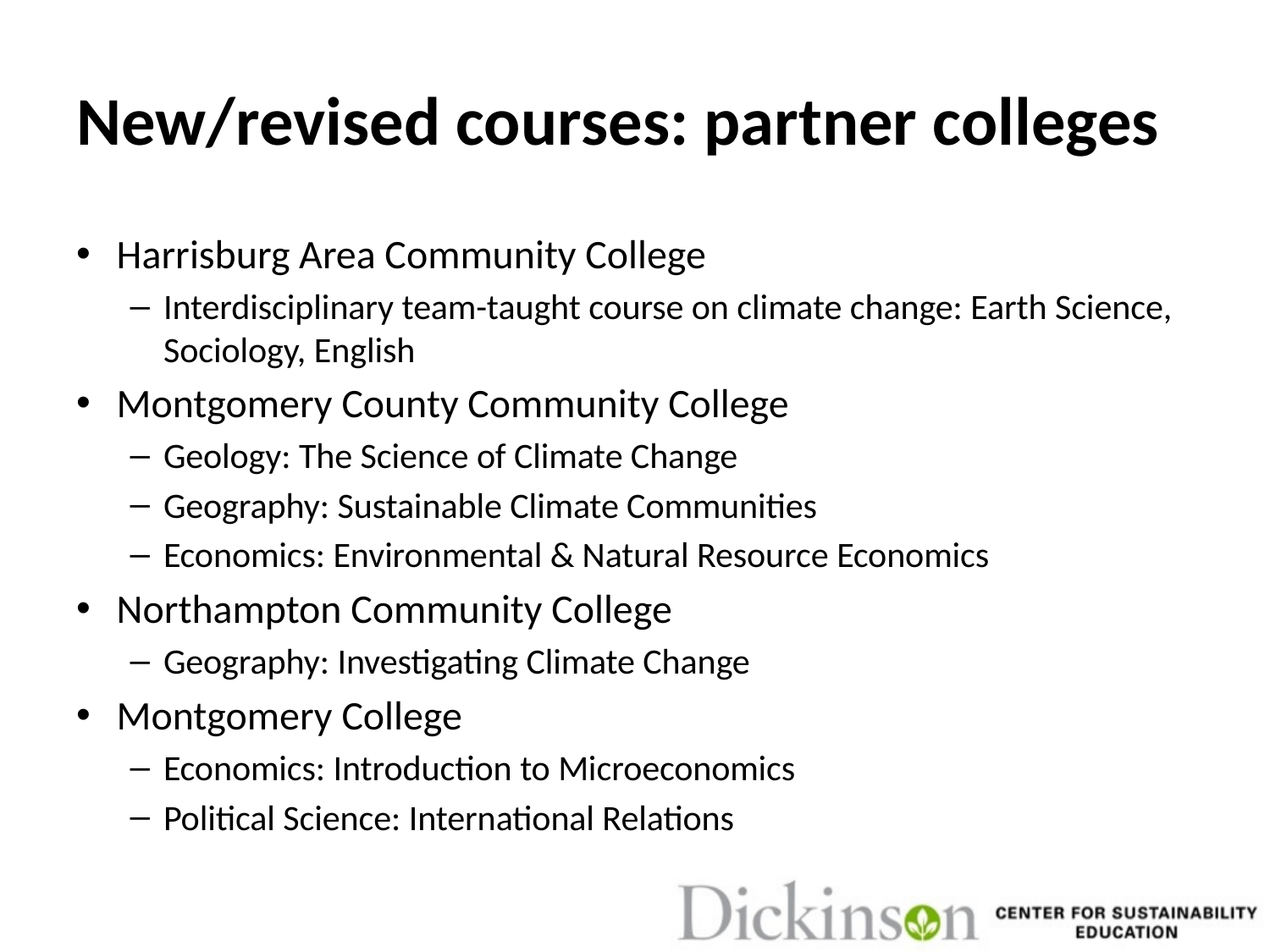

# New/revised courses: partner colleges
Harrisburg Area Community College
Interdisciplinary team-taught course on climate change: Earth Science, Sociology, English
Montgomery County Community College
Geology: The Science of Climate Change
Geography: Sustainable Climate Communities
Economics: Environmental & Natural Resource Economics
Northampton Community College
Geography: Investigating Climate Change
Montgomery College
Economics: Introduction to Microeconomics
Political Science: International Relations